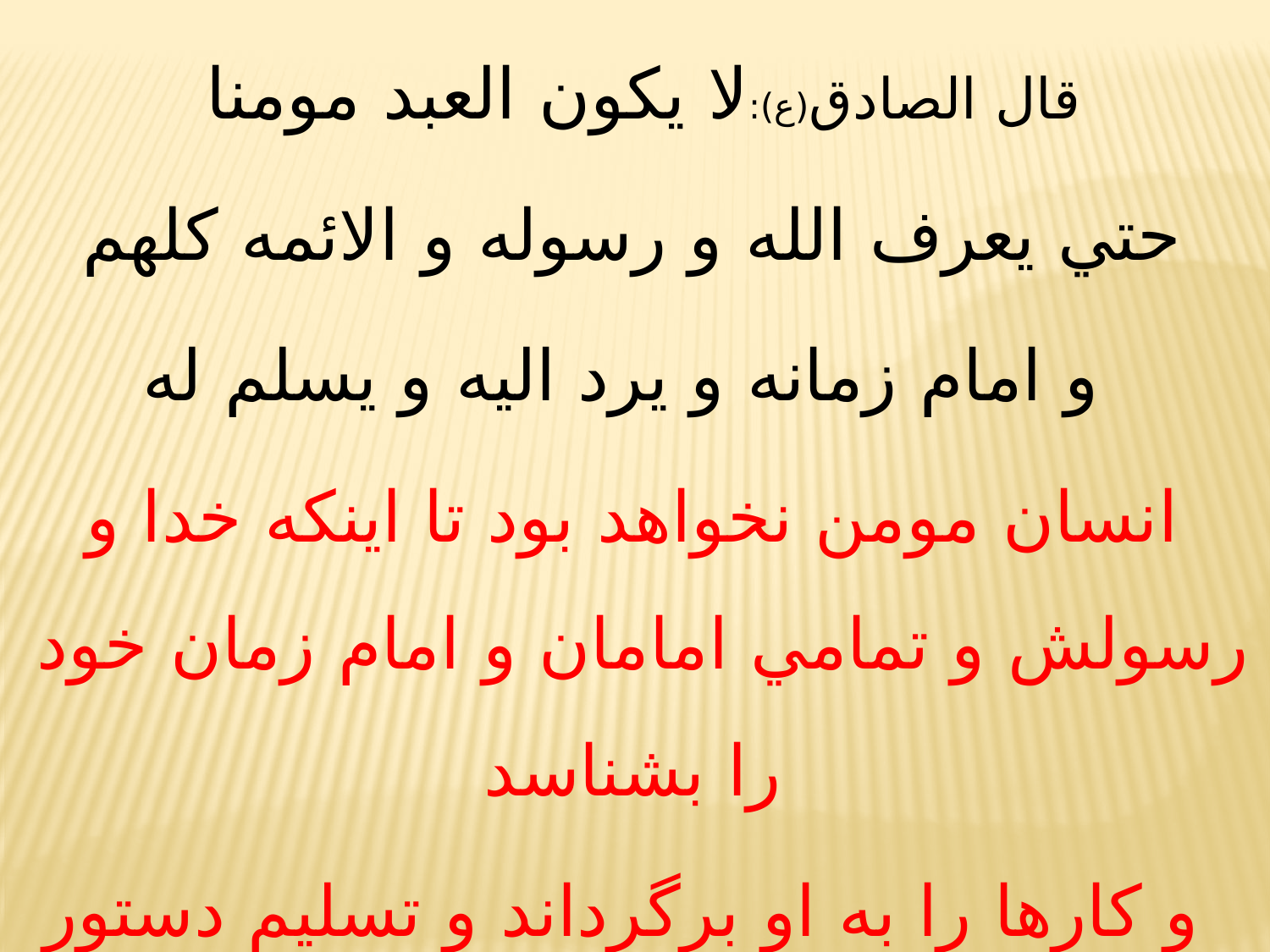

قال الصادق(ع):لا يكون العبد مومنا
حتي يعرف الله و رسوله و الائمه كلهم
 و امام زمانه و يرد اليه و يسلم له
انسان مومن نخواهد بود تا اينكه خدا و رسولش و تمامي امامان و امام زمان خود  را بشناسد
 و كارها را به او برگرداند و تسليم دستور او باشد.
کافی، کتاب الحجه، باب معرفه الامام والرد الیه، ح 10